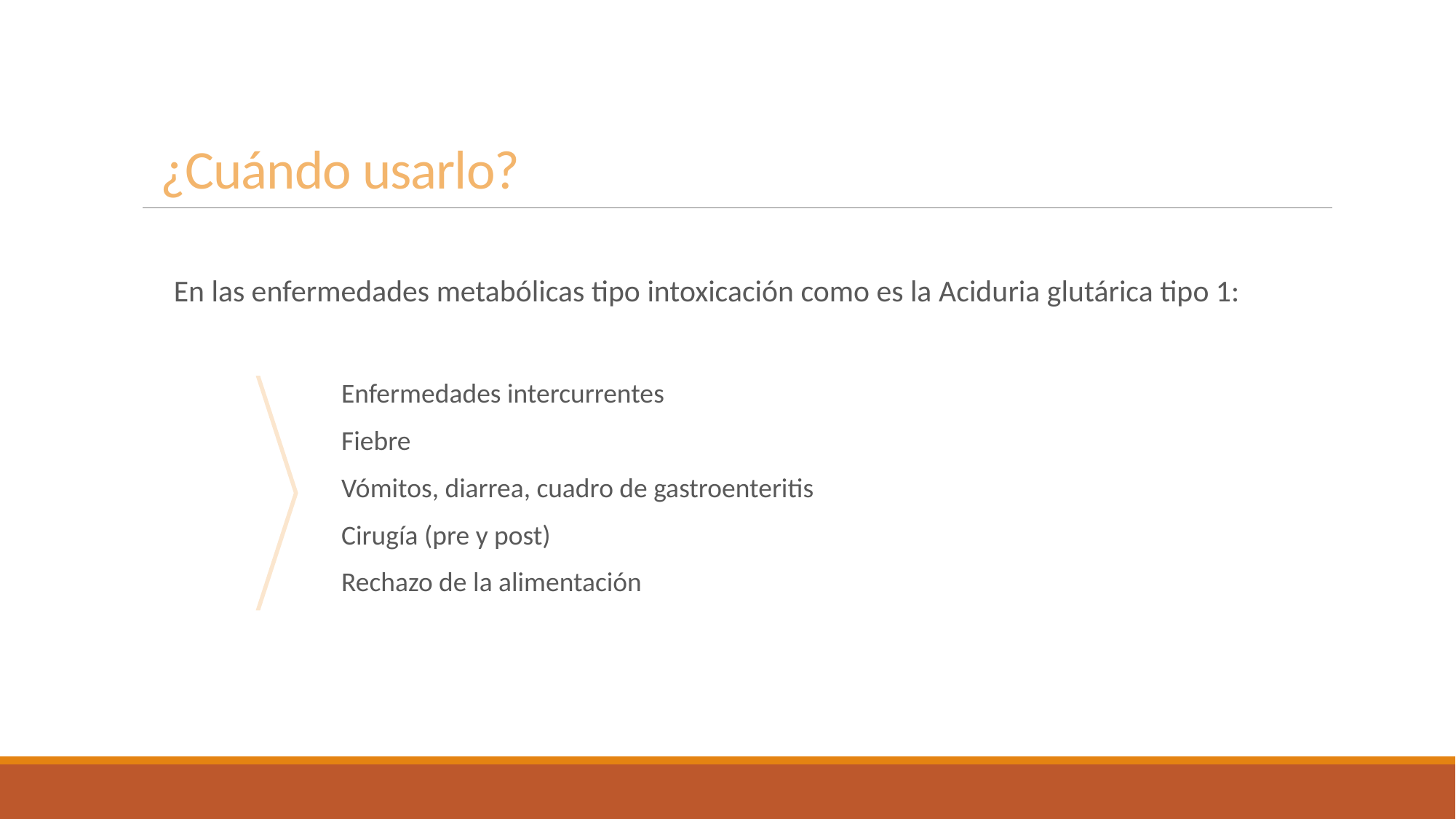

# ¿Cuándo usarlo?
En las enfermedades metabólicas tipo intoxicación como es la Aciduria glutárica tipo 1:
Enfermedades intercurrentes
Fiebre
Vómitos, diarrea, cuadro de gastroenteritis
Cirugía (pre y post)
Rechazo de la alimentación